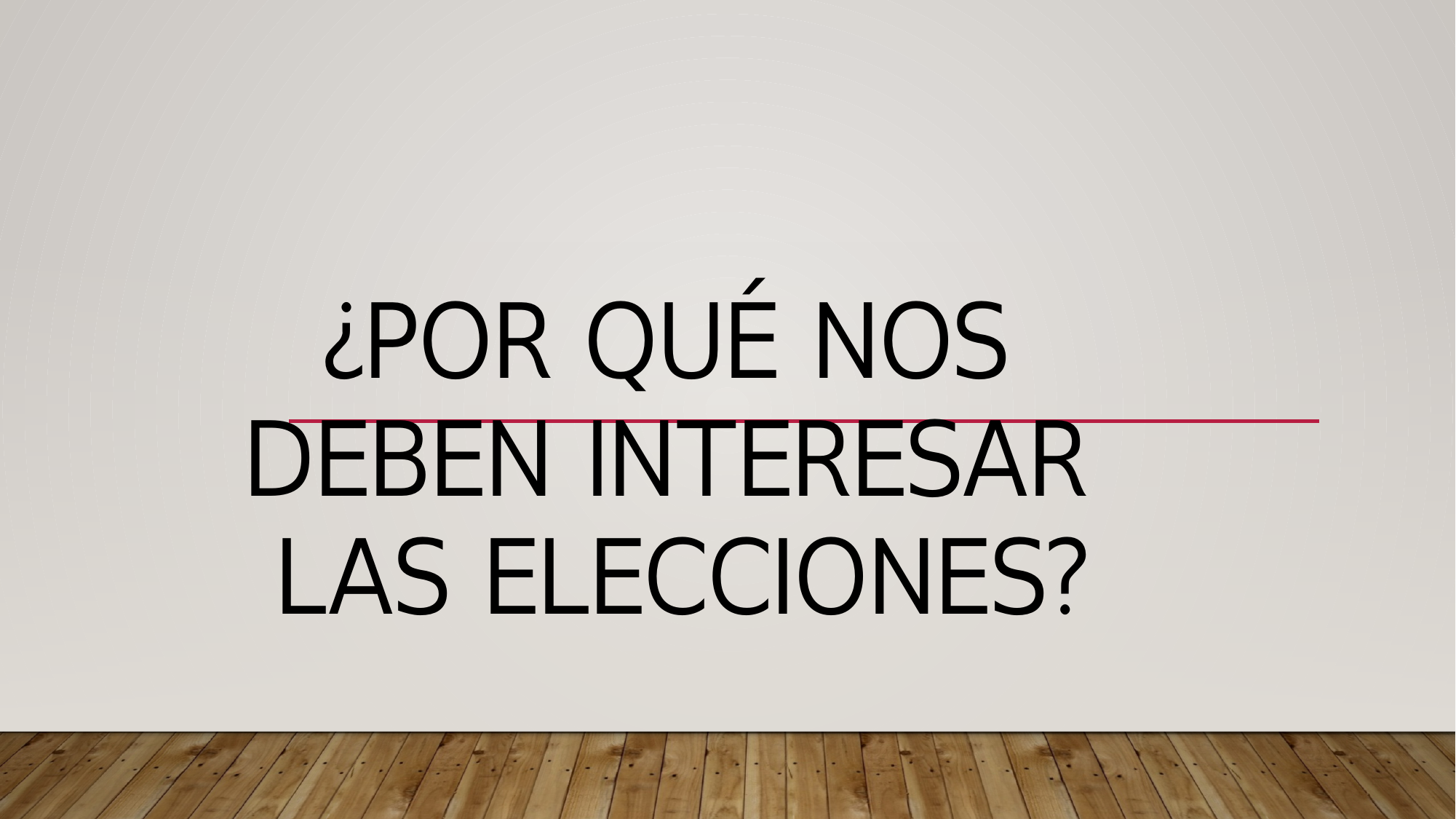

# ¿POR QUÉ NOS DEBEN INTERESAR LAS ELECCIONES?